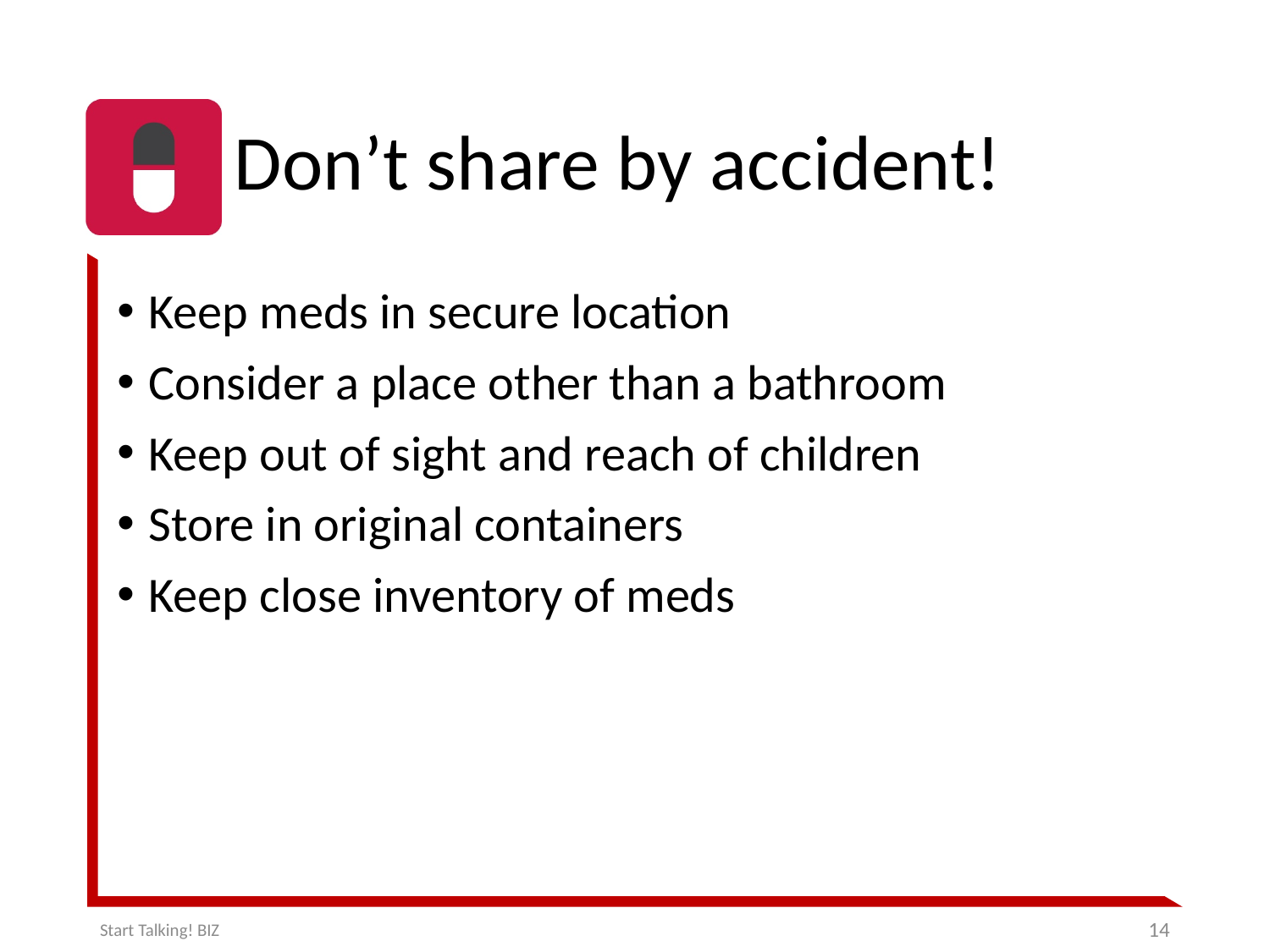

# Don’t share by accident!
Keep meds in secure location
Consider a place other than a bathroom
Keep out of sight and reach of children
Store in original containers
Keep close inventory of meds

14
Start Talking! BIZ